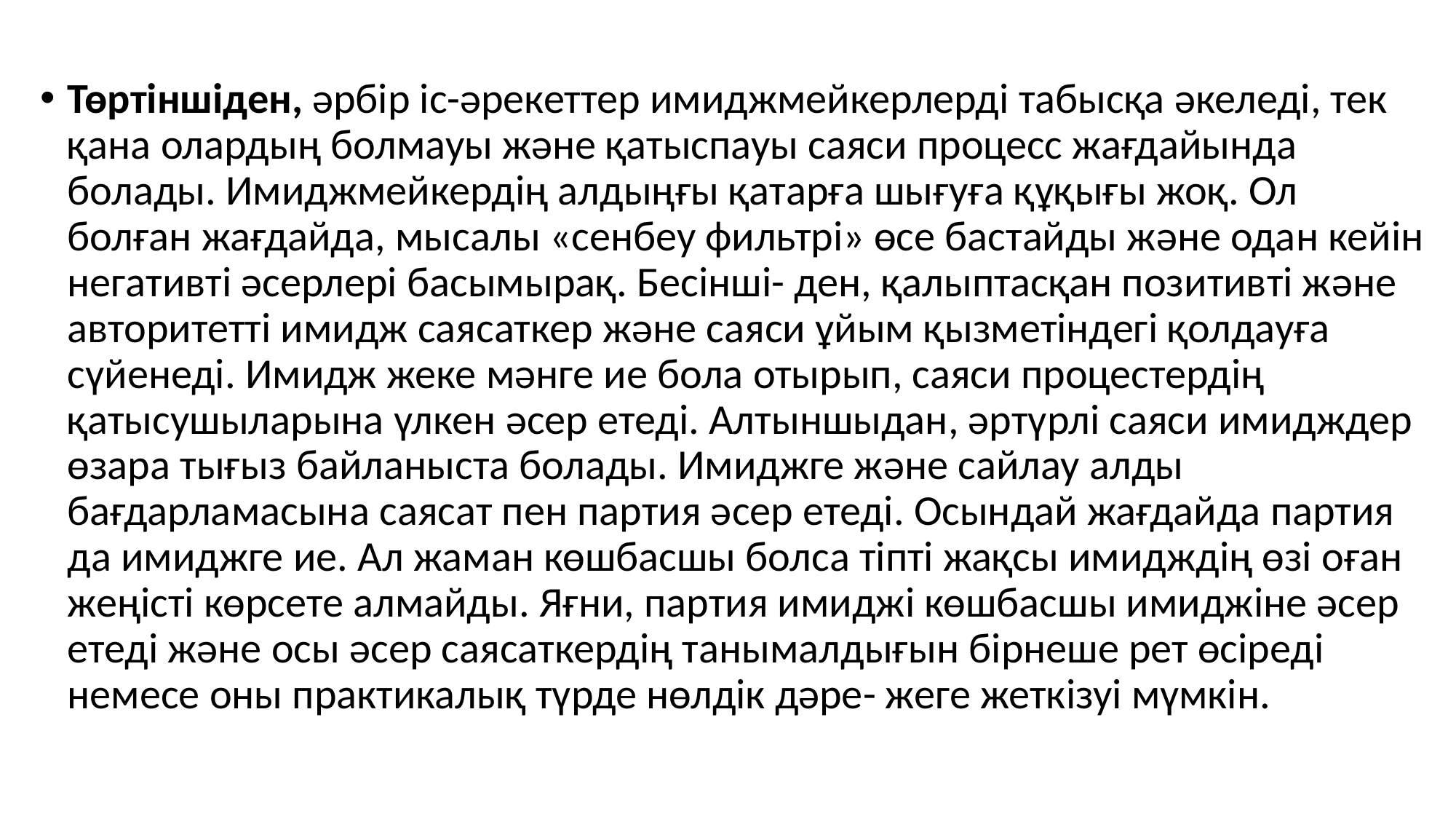

Төртіншіден, əрбір іс-əрекеттер имиджмейкерлерді табысқа əкеледі, тек қана олардың болмауы жəне қатыспауы саяси процесс жағдайында болады. Имиджмейкердің алдыңғы қатарға шығуға құқығы жоқ. Ол болған жағдайда, мысалы «сенбеу фильтрі» өсе бастайды жəне одан кейін негативті əсерлері басымырақ. Бесінші- ден, қалыптасқан позитивті жəне авторитетті имидж саясаткер жəне саяси ұйым қызметіндегі қолдауға сүйенеді. Имидж жеке мəнге ие бола отырып, саяси процестердің қатысушыларына үлкен əсер етеді. Алтыншыдан, əртүрлі саяси имидждер өзара тығыз байланыста болады. Имиджге жəне сайлау алды бағдарламасына саясат пен партия əсер етеді. Осындай жағдайда партия  да имиджге ие. Ал жаман көшбасшы болса тіпті жақсы имидждің өзі оған жеңісті көрсете алмайды. Яғни, партия имиджі көшбасшы имиджіне əсер етеді жəне осы əсер саясаткердің танымалдығын бірнеше рет өсіреді немесе оны практикалық түрде нөлдік дəре- жеге жеткізуі мүмкін.